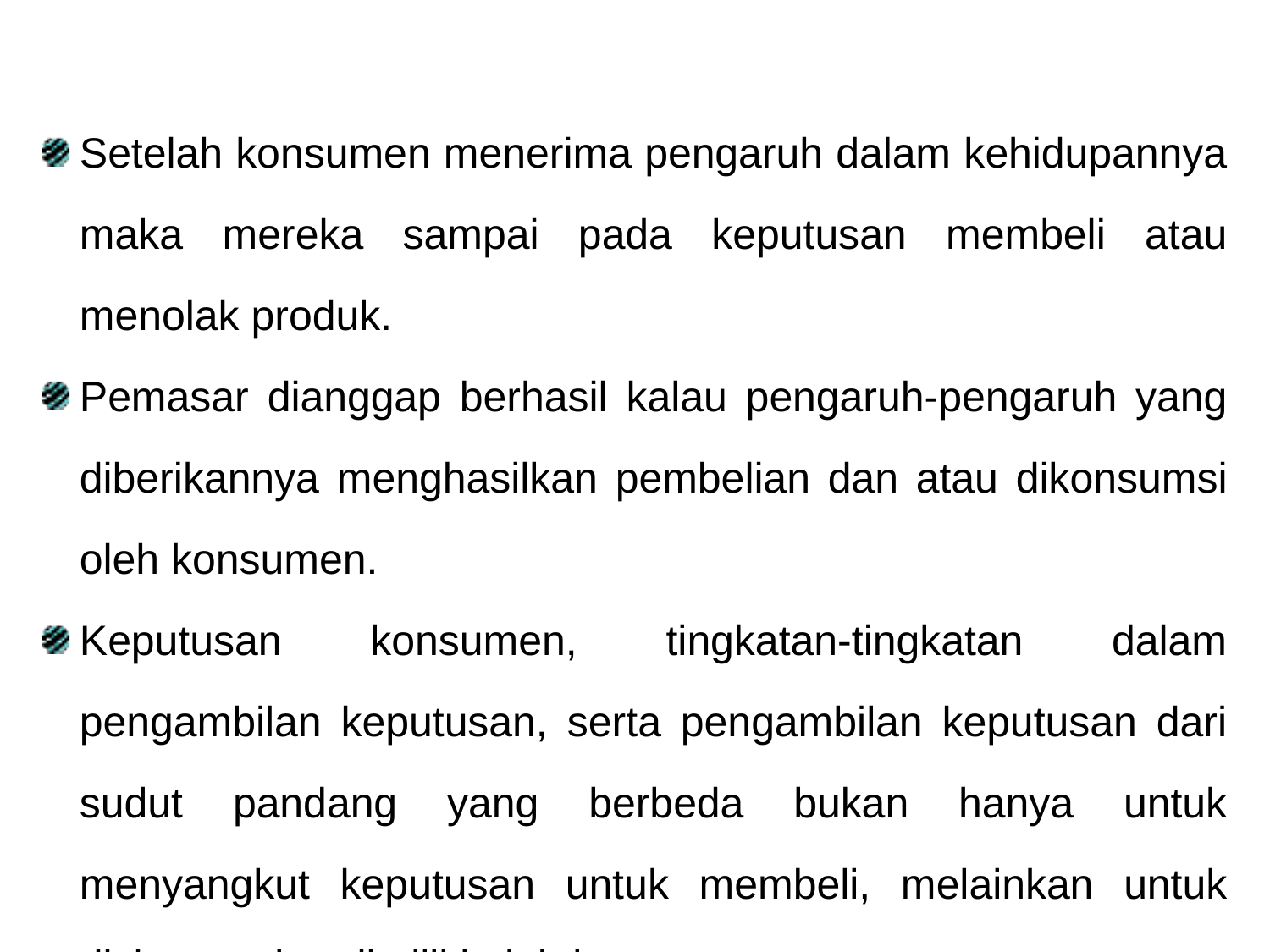

Setelah konsumen menerima pengaruh dalam kehidupannya maka mereka sampai pada keputusan membeli atau menolak produk.
Pemasar dianggap berhasil kalau pengaruh-pengaruh yang diberikannya menghasilkan pembelian dan atau dikonsumsi oleh konsumen.
Keputusan konsumen, tingkatan-tingkatan dalam pengambilan keputusan, serta pengambilan keputusan dari sudut pandang yang berbeda bukan hanya untuk menyangkut keputusan untuk membeli, melainkan untuk disimpan dan dimiliki oleh konsumen.